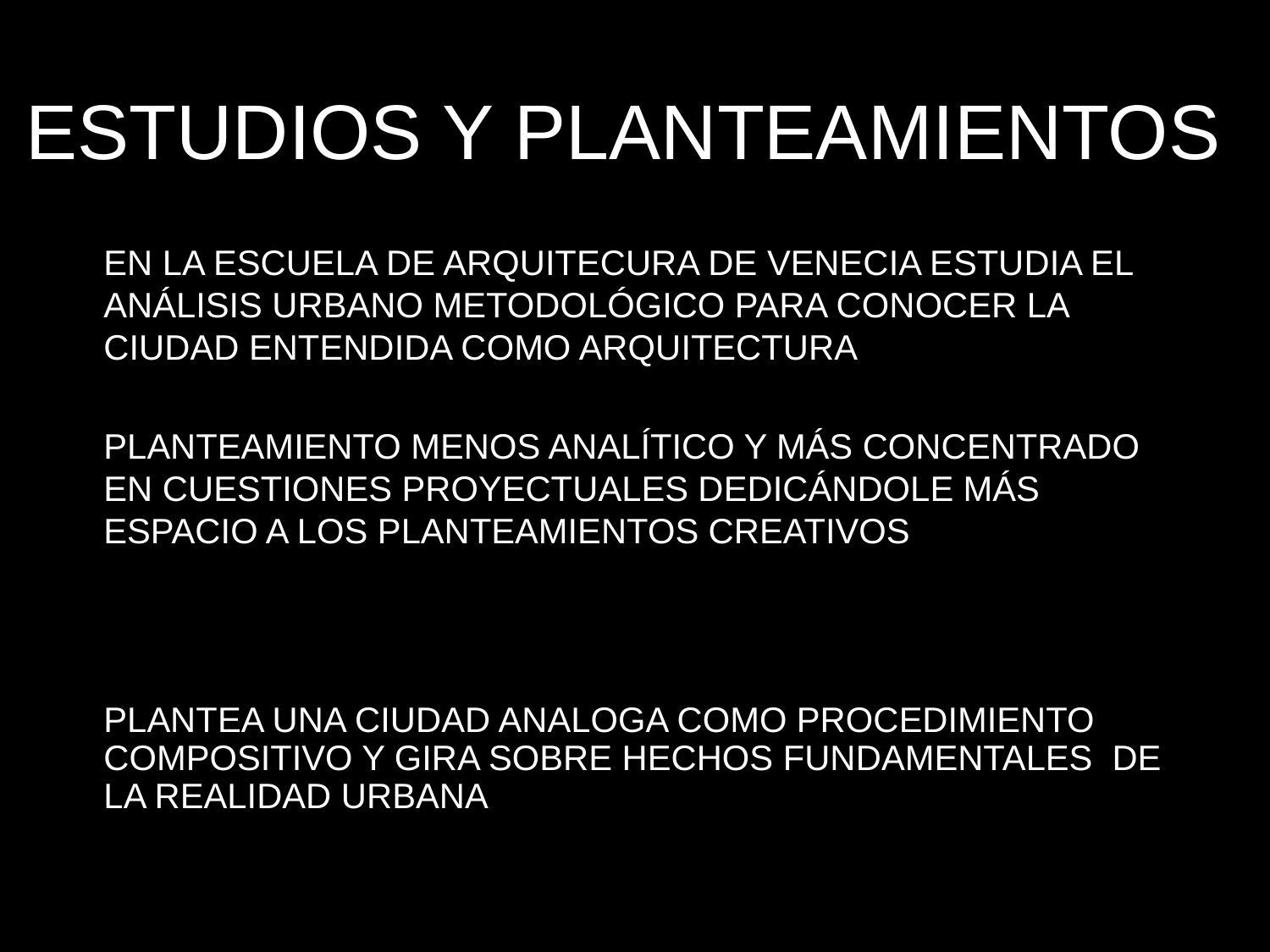

# ESTUDIOS Y PLANTEAMIENTOS
EN LA ESCUELA DE ARQUITECURA DE VENECIA ESTUDIA EL ANÁLISIS URBANO METODOLÓGICO PARA CONOCER LA CIUDAD ENTENDIDA COMO ARQUITECTURA

PLANTEAMIENTO MENOS ANALÍTICO Y MÁS CONCENTRADO  EN CUESTIONES PROYECTUALES DEDICÁNDOLE MÁS ESPACIO A LOS PLANTEAMIENTOS CREATIVOS
PLANTEA UNA CIUDAD ANALOGA COMO PROCEDIMIENTO COMPOSITIVO Y GIRA SOBRE HECHOS FUNDAMENTALES  DE LA REALIDAD URBANA